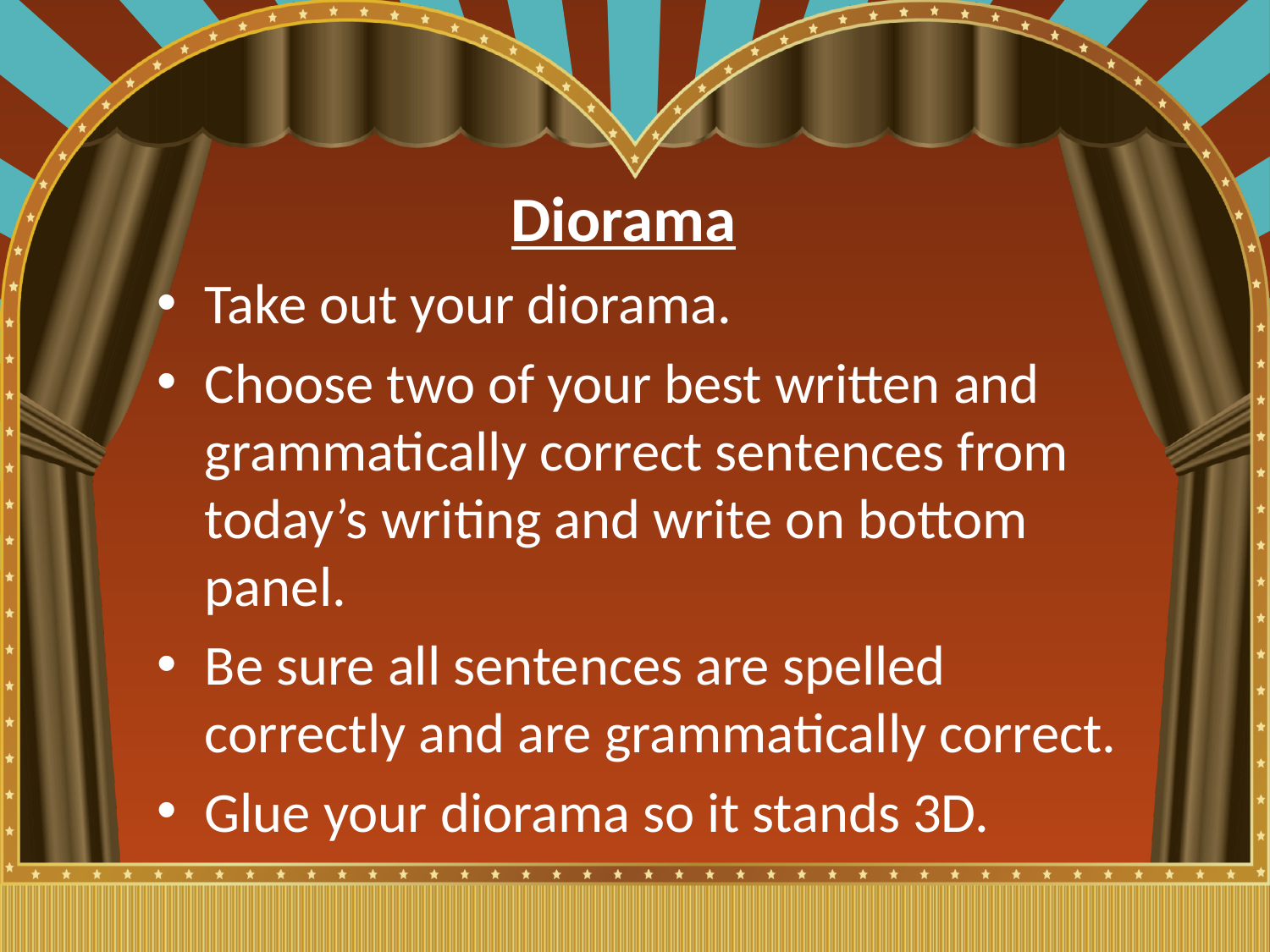

# Diorama
Take out your diorama.
Choose two of your best written and grammatically correct sentences from today’s writing and write on bottom panel.
Be sure all sentences are spelled correctly and are grammatically correct.
Glue your diorama so it stands 3D.